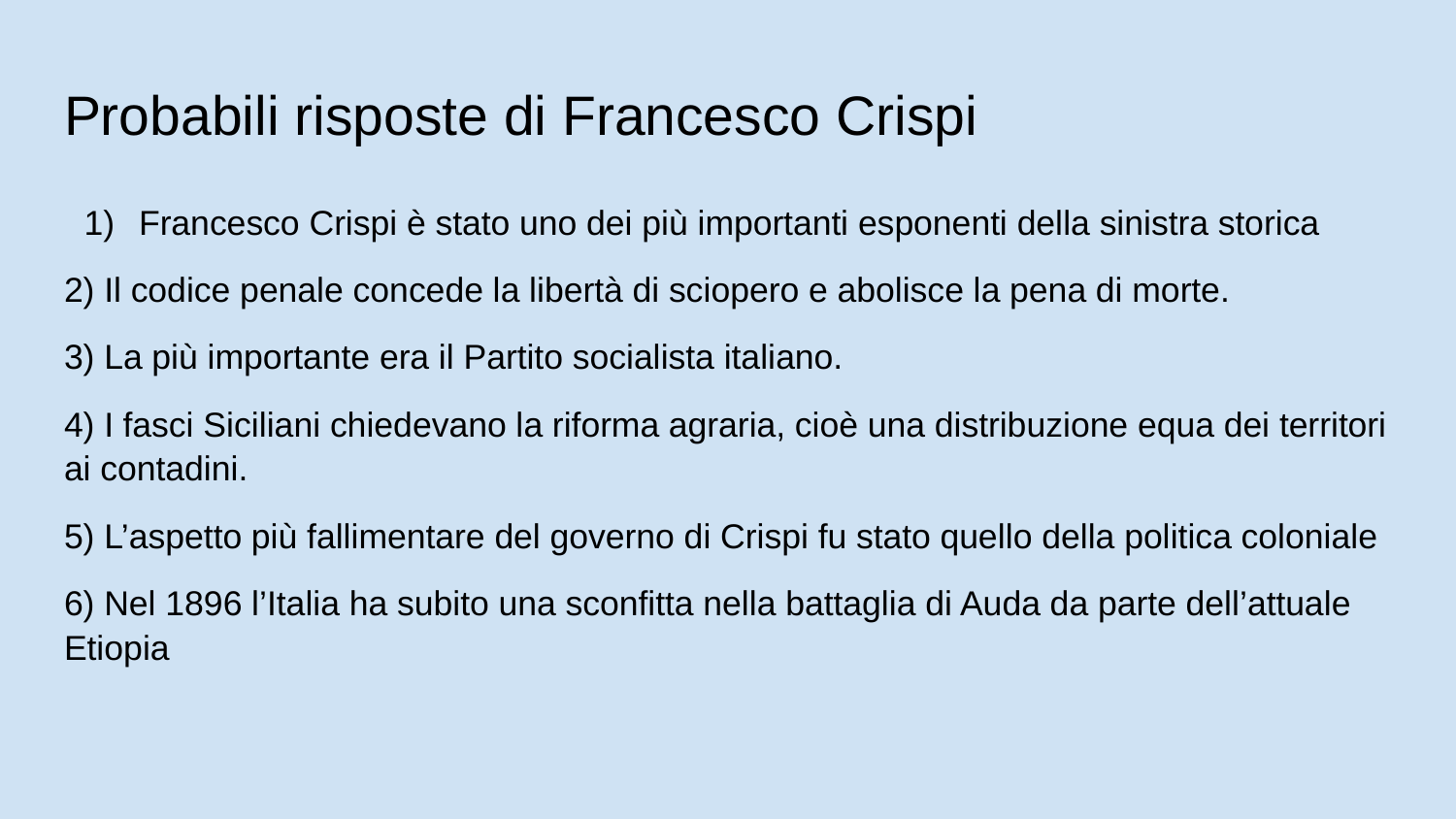

# Probabili risposte di Francesco Crispi
Francesco Crispi è stato uno dei più importanti esponenti della sinistra storica
2) Il codice penale concede la libertà di sciopero e abolisce la pena di morte.
3) La più importante era il Partito socialista italiano.
4) I fasci Siciliani chiedevano la riforma agraria, cioè una distribuzione equa dei territori ai contadini.
5) L’aspetto più fallimentare del governo di Crispi fu stato quello della politica coloniale
6) Nel 1896 l’Italia ha subito una sconfitta nella battaglia di Auda da parte dell’attuale Etiopia